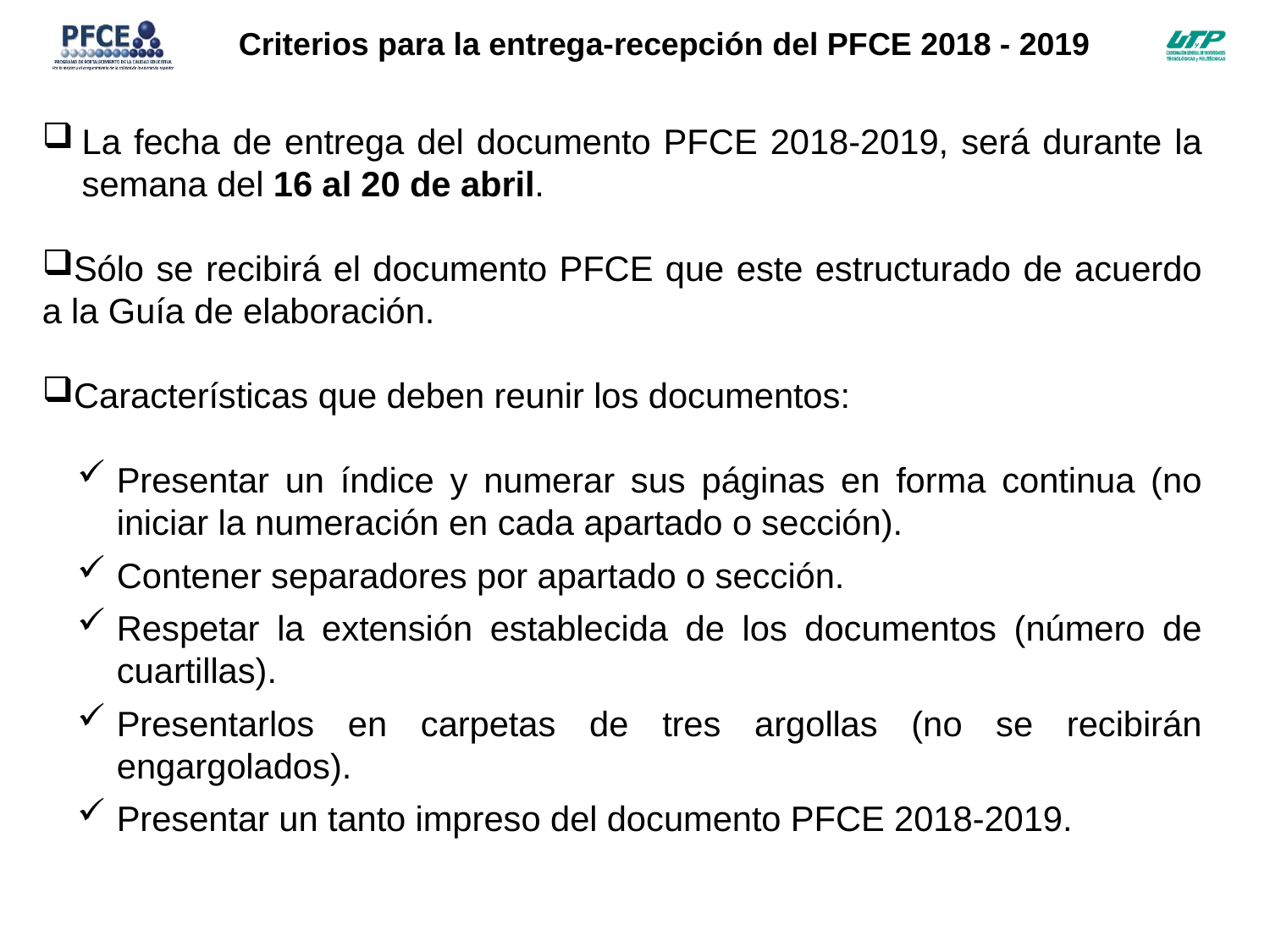

Criterios para la entrega-recepción del PFCE 2018 - 2019
La fecha de entrega del documento PFCE 2018-2019, será durante la semana del 16 al 20 de abril.

Sólo se recibirá el documento PFCE que este estructurado de acuerdo a la Guía de elaboración.

Características que deben reunir los documentos:

Presentar un índice y numerar sus páginas en forma continua (no iniciar la numeración en cada apartado o sección).
Contener separadores por apartado o sección.
Respetar la extensión establecida de los documentos (número de cuartillas).
Presentarlos en carpetas de tres argollas (no se recibirán engargolados).
Presentar un tanto impreso del documento PFCE 2018-2019.